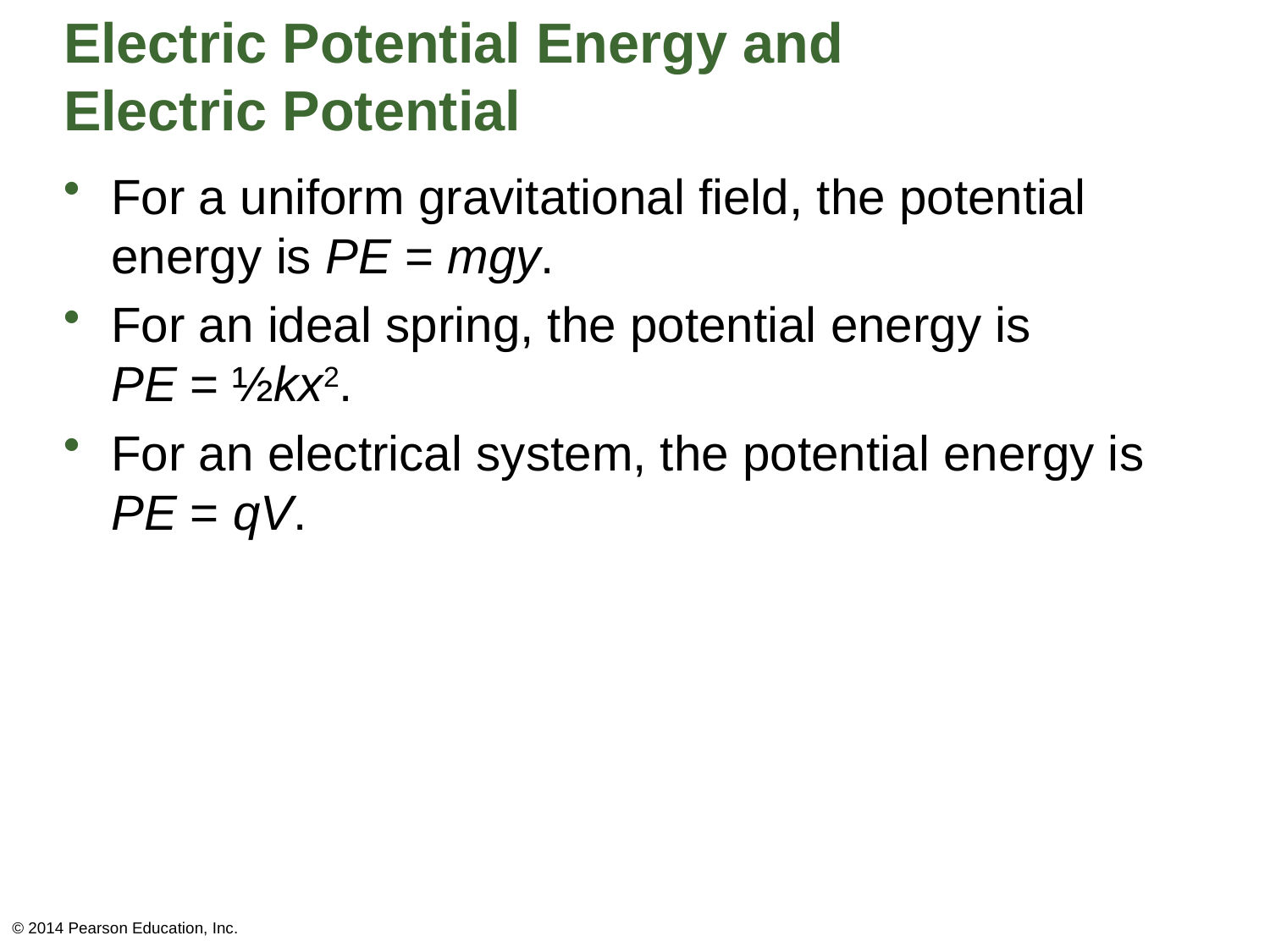

# Electric Potential Energy and Electric Potential
For a uniform gravitational field, the potential energy is PE = mgy.
For an ideal spring, the potential energy is
PE = ½kx2.
For an electrical system, the potential energy is PE = qV.
© 2014 Pearson Education, Inc.